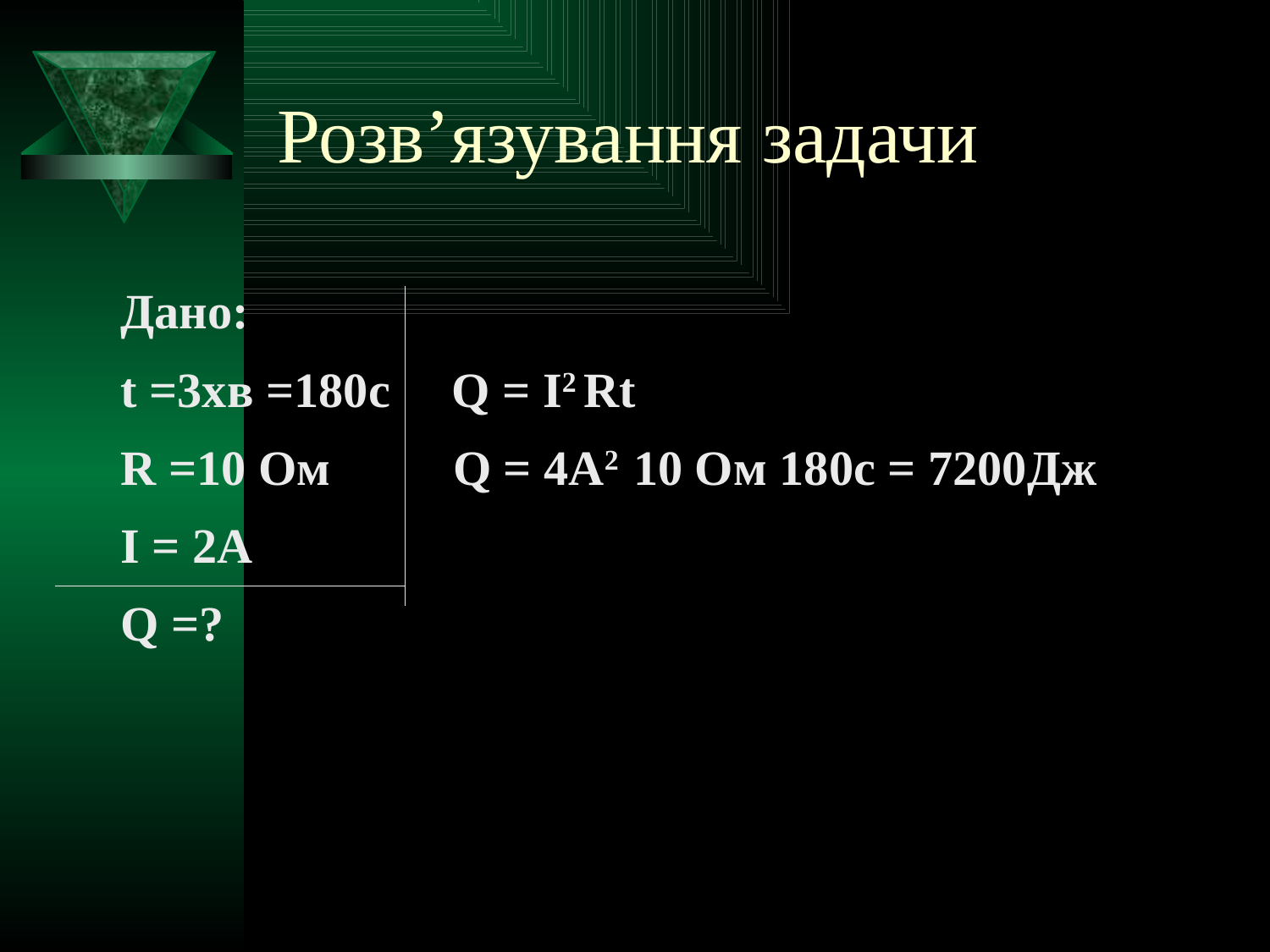

# Розв’язування задачи
Дано:
t =3хв =180с     Q = I2 Rt
R =10 Ом          Q = 4А2  10 Ом 180с = 7200Дж
I = 2A
Q =?